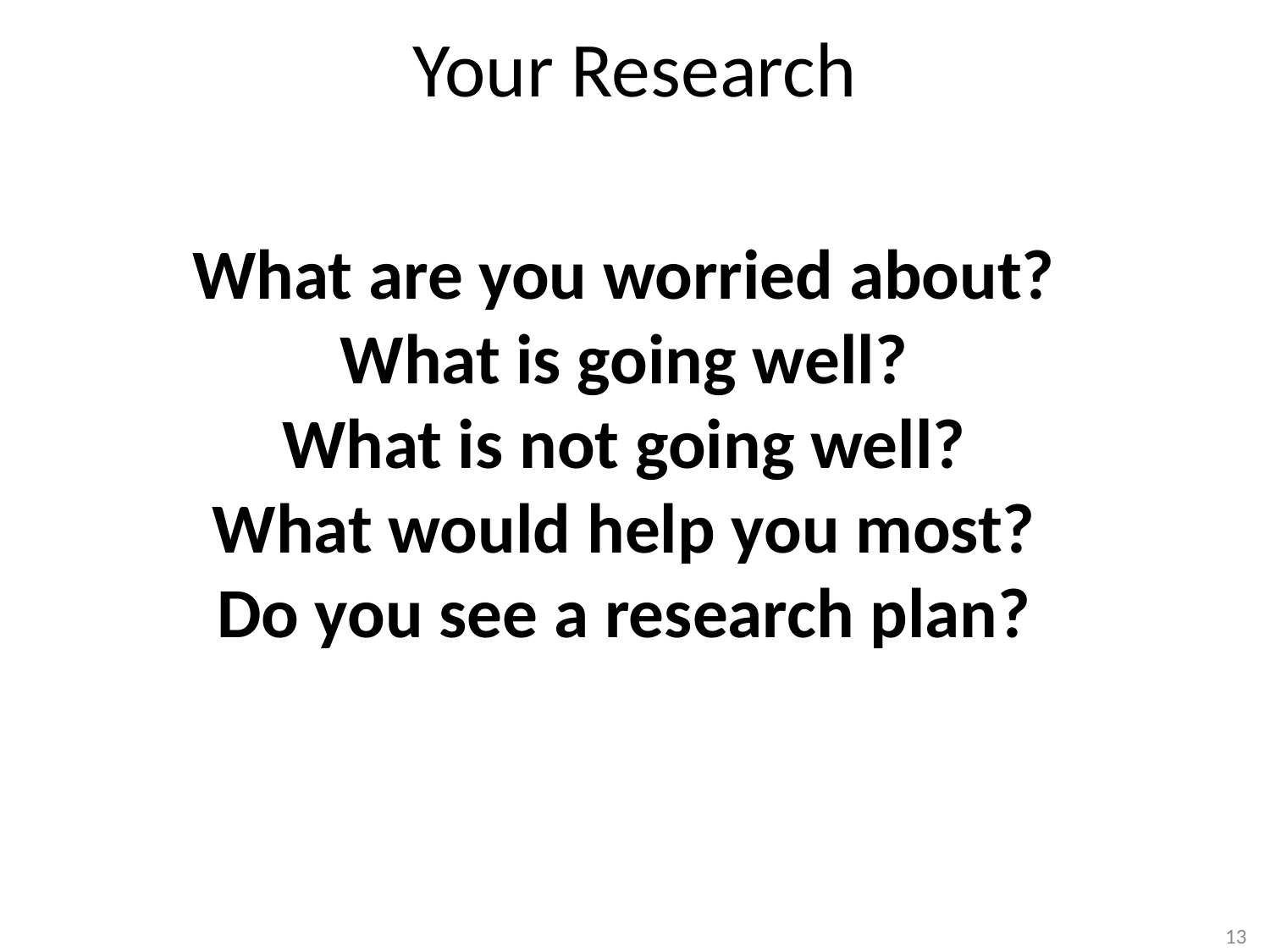

# Your Research
What are you worried about?
What is going well?
What is not going well?
What would help you most?
Do you see a research plan?
13